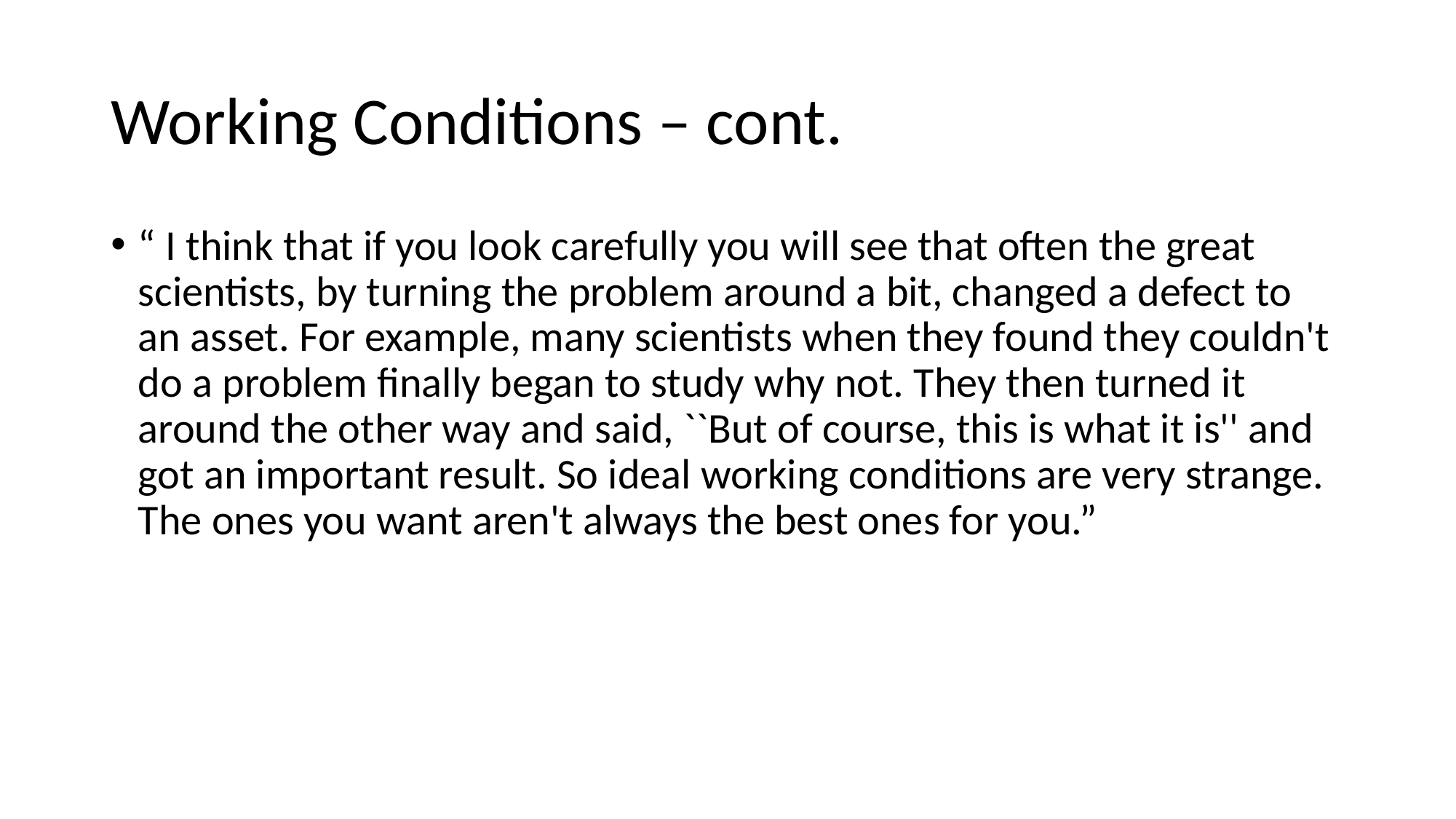

# Working Conditions – cont.
“ I think that if you look carefully you will see that often the great scientists, by turning the problem around a bit, changed a defect to an asset. For example, many scientists when they found they couldn't do a problem finally began to study why not. They then turned it around the other way and said, ``But of course, this is what it is'' and got an important result. So ideal working conditions are very strange. The ones you want aren't always the best ones for you.”